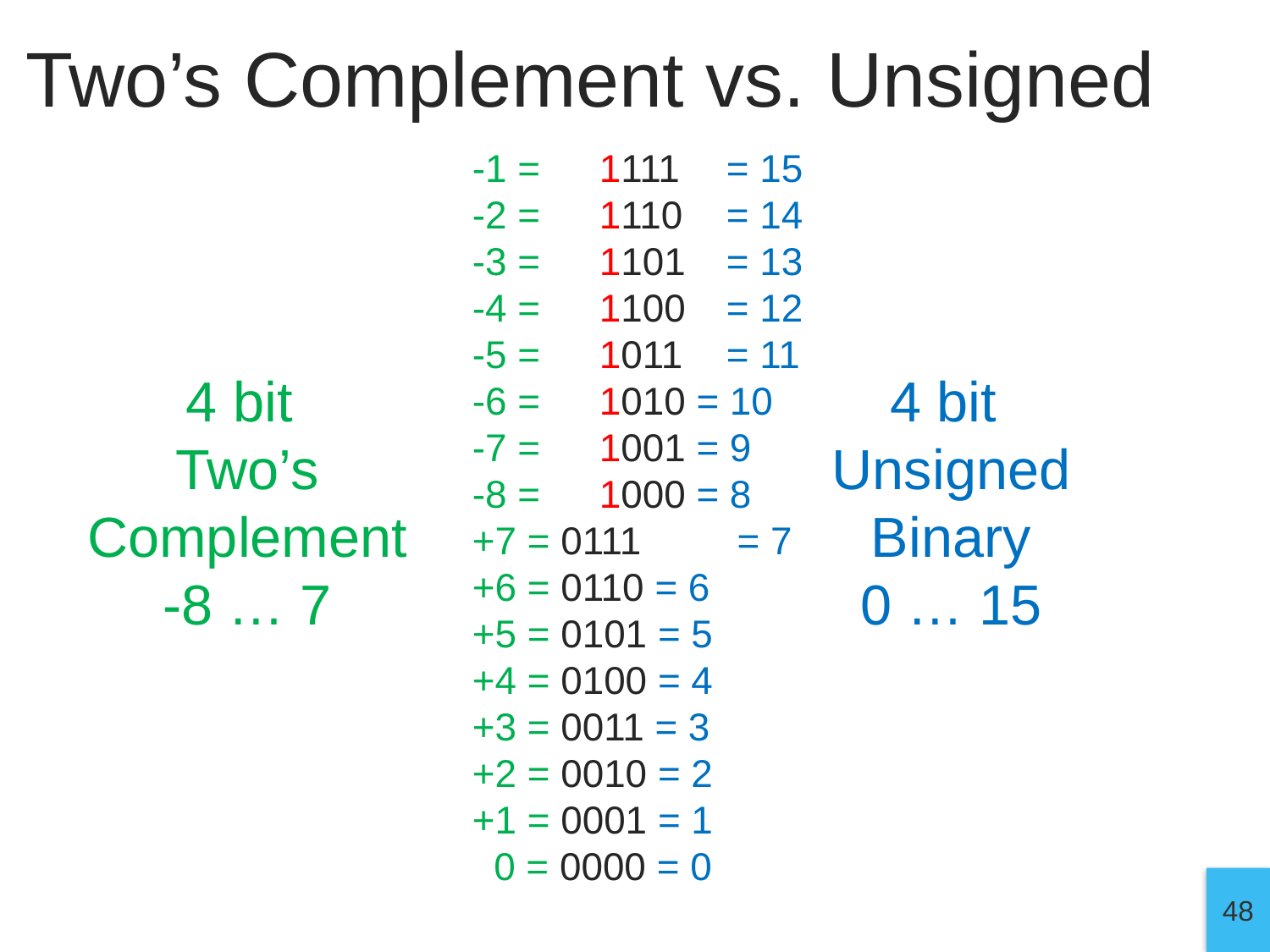

# Two’s Complement vs. Unsigned
-1 = 	1111	= 15
-2 = 	1110	= 14
-3 = 	1101	= 13
-4 = 	1100	= 12
-5 = 	1011	= 11
-6 = 	1010 = 10
-7 = 	1001 = 9
-8 = 	1000 = 8
+7 = 0111	 = 7
+6 = 0110 = 6
+5 = 0101 = 5
+4 = 0100 = 4
+3 = 0011 = 3
+2 = 0010 = 2
+1 = 0001 = 1
  0 = 0000 = 0
4 bit
Two’s Complement
-8 … 7
4 bit
Unsigned Binary
0 … 15
48